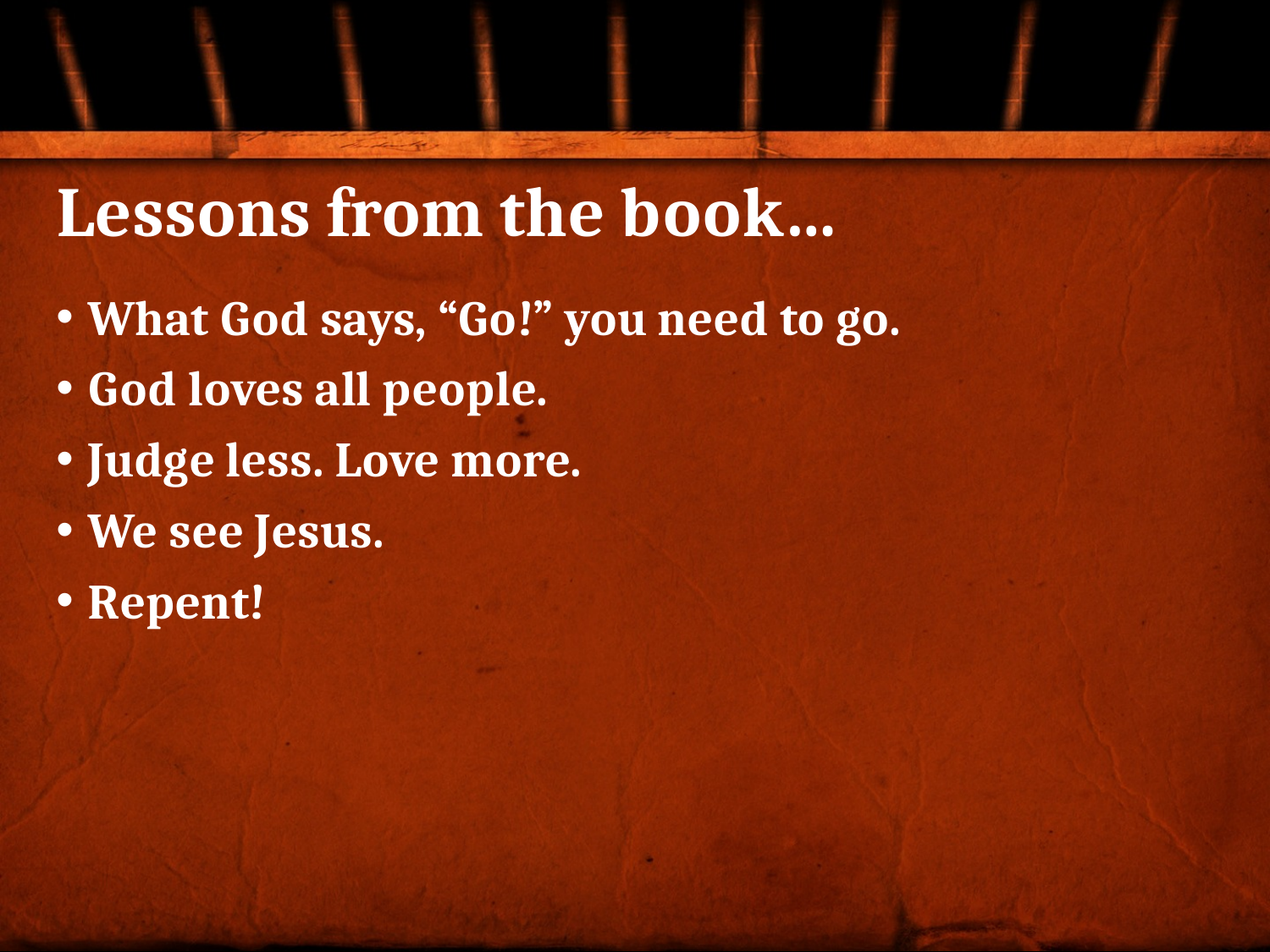

# Lessons from the book…
What God says, “Go!” you need to go.
God loves all people.
Judge less. Love more.
We see Jesus.
Repent!